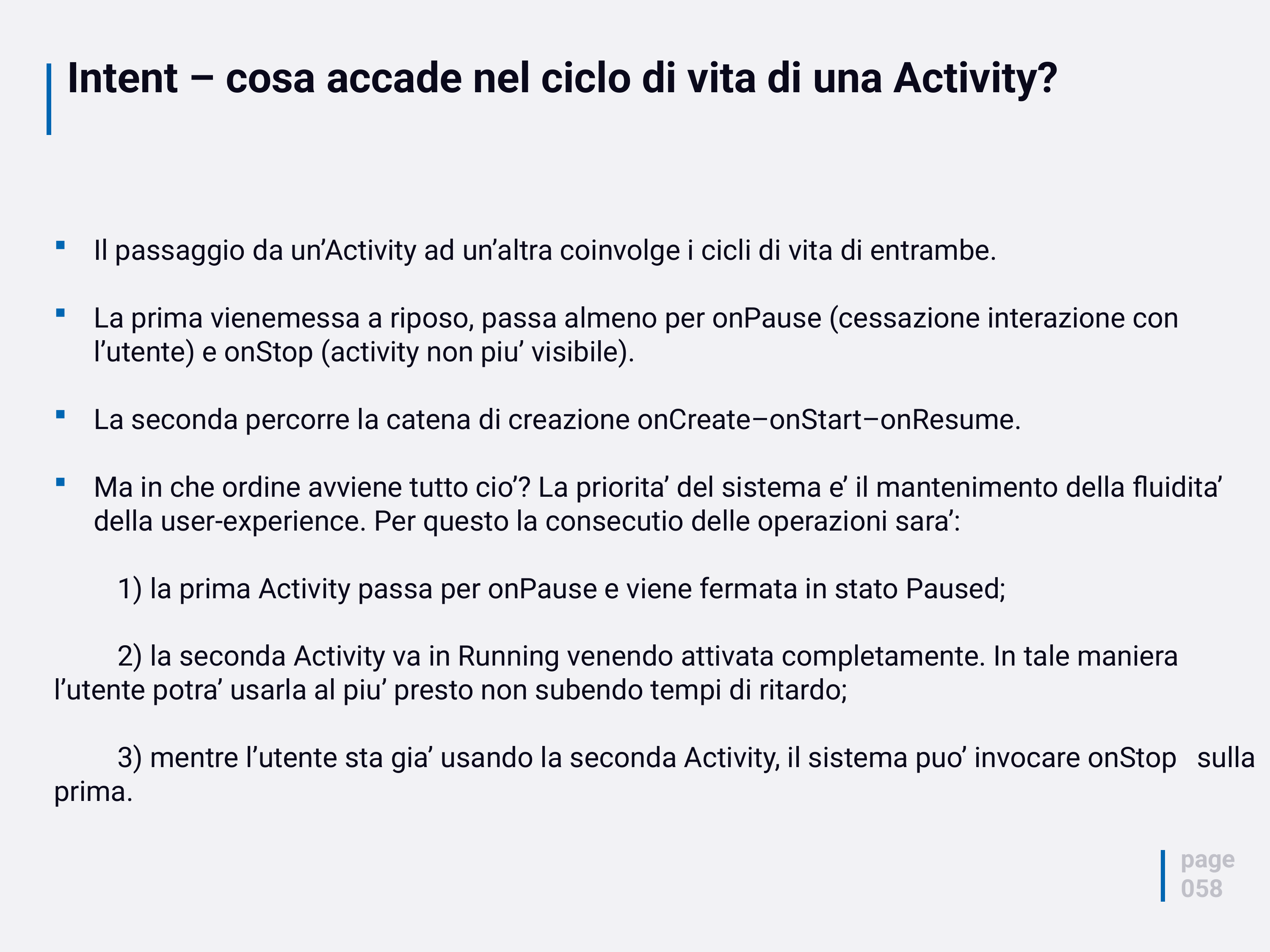

# Intent – cosa accade nel ciclo di vita di una Activity?
Il passaggio da un’Activity ad un’altra coinvolge i cicli di vita di entrambe.

La prima vienemessa a riposo, passa almeno per onPause (cessazione interazione con l’utente) e onStop (activity non piu’ visibile).

La seconda percorre la catena di creazione onCreate–onStart–onResume.

Ma in che ordine avviene tutto cio’? La priorita’ del sistema e’ il mantenimento della fluidita’ della user-experience. Per questo la consecutio delle operazioni sara’:

	1) la prima Activity passa per onPause e viene fermata in stato Paused;

	2) la seconda Activity va in Running venendo attivata completamente. In tale maniera 	l’utente potra’ usarla al piu’ presto non subendo tempi di ritardo;

	3) mentre l’utente sta gia’ usando la seconda Activity, il sistema puo’ invocare onStop 	sulla prima.
page
058